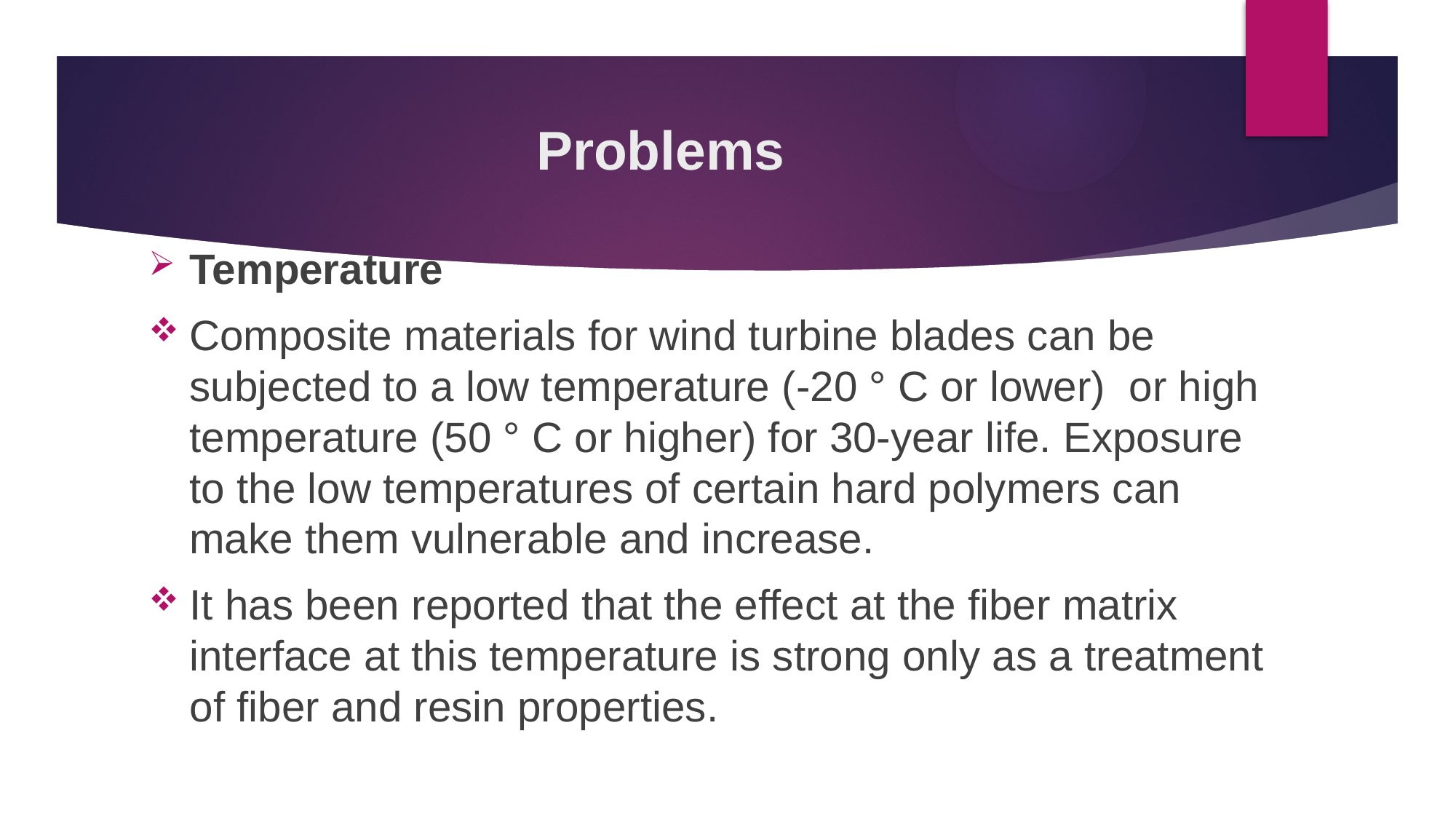

# Problems
Temperature
Composite materials for wind turbine blades can be subjected to a low temperature (-20 ° C or lower)  or high temperature (50 ° C or higher) for 30-year life. Exposure to the low temperatures of certain hard polymers can make them vulnerable and increase.
It has been reported that the effect at the fiber matrix interface at this temperature is strong only as a treatment of fiber and resin properties.